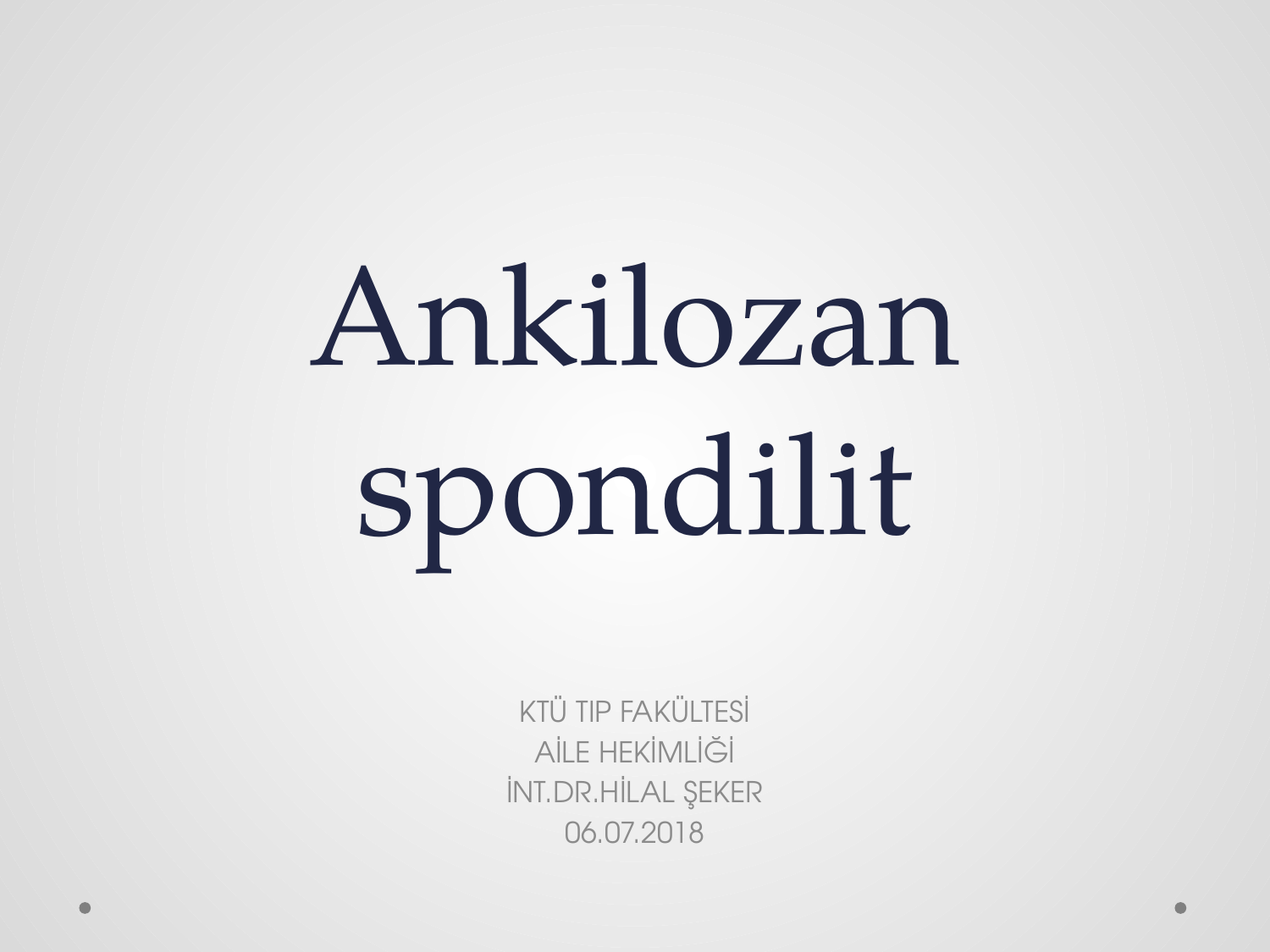

# Ankilozan spondilit
KTÜ TIP FAKÜLTESİ
AİLE HEKİMLİĞİ
İNT.DR.HİLAL ŞEKER
06.07.2018